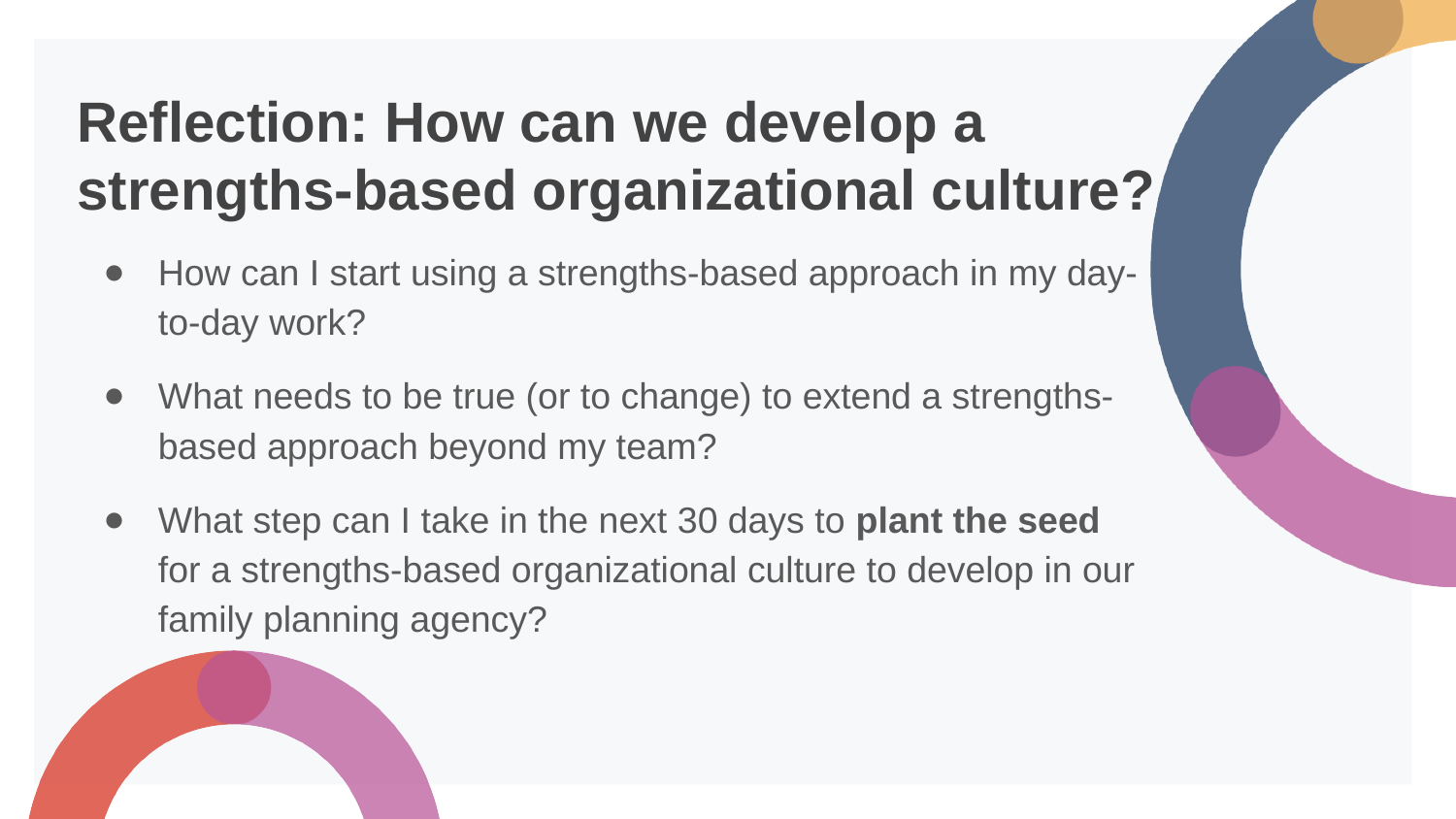

# Reflection: How can we develop a strengths-based organizational culture?
How can I start using a strengths-based approach in my day-to-day work?
What needs to be true (or to change) to extend a strengths-based approach beyond my team?
What step can I take in the next 30 days to plant the seed for a strengths-based organizational culture to develop in our family planning agency?